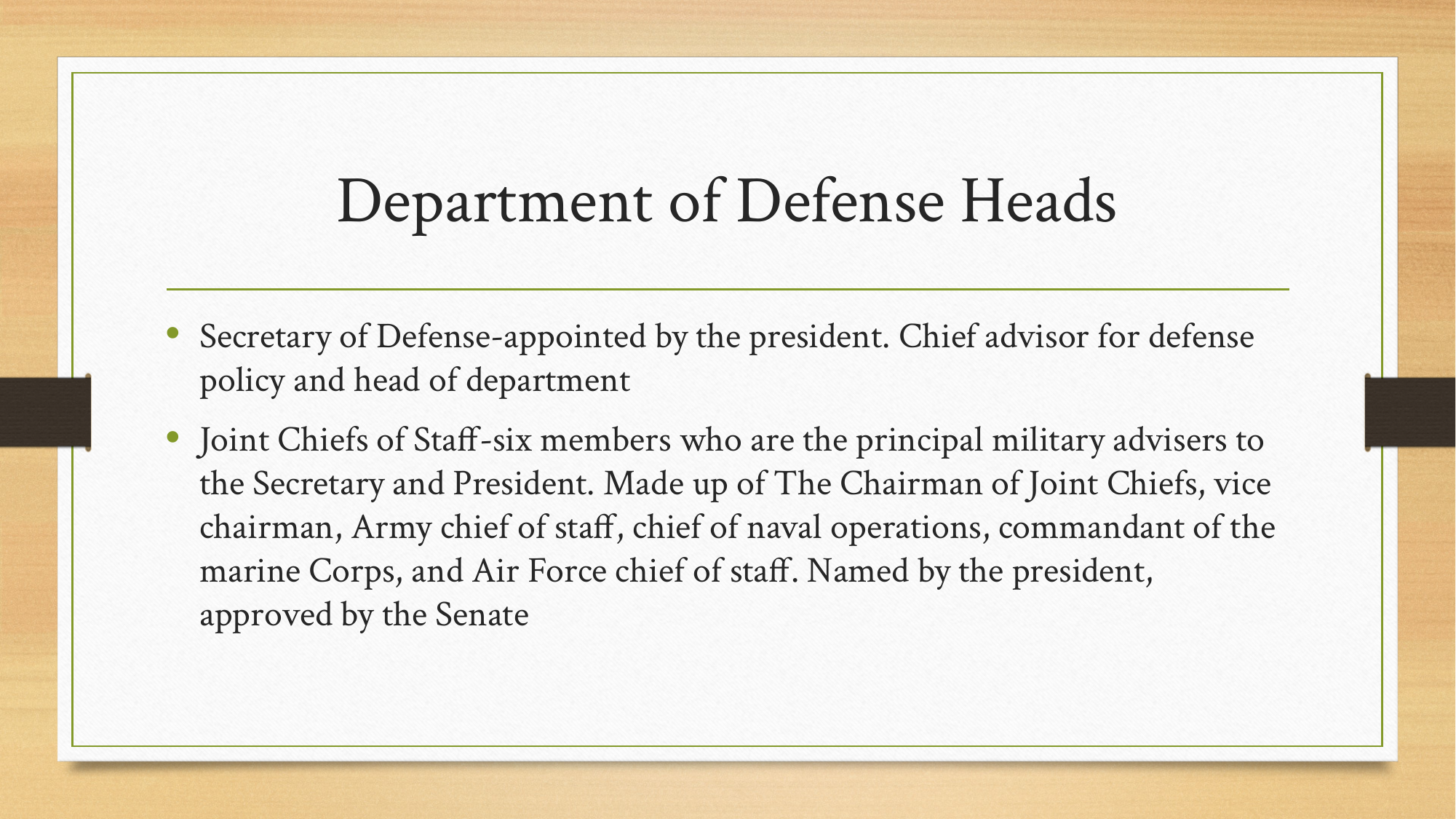

# Department of Defense Heads
Secretary of Defense-appointed by the president. Chief advisor for defense policy and head of department
Joint Chiefs of Staff-six members who are the principal military advisers to the Secretary and President. Made up of The Chairman of Joint Chiefs, vice chairman, Army chief of staff, chief of naval operations, commandant of the marine Corps, and Air Force chief of staff. Named by the president, approved by the Senate